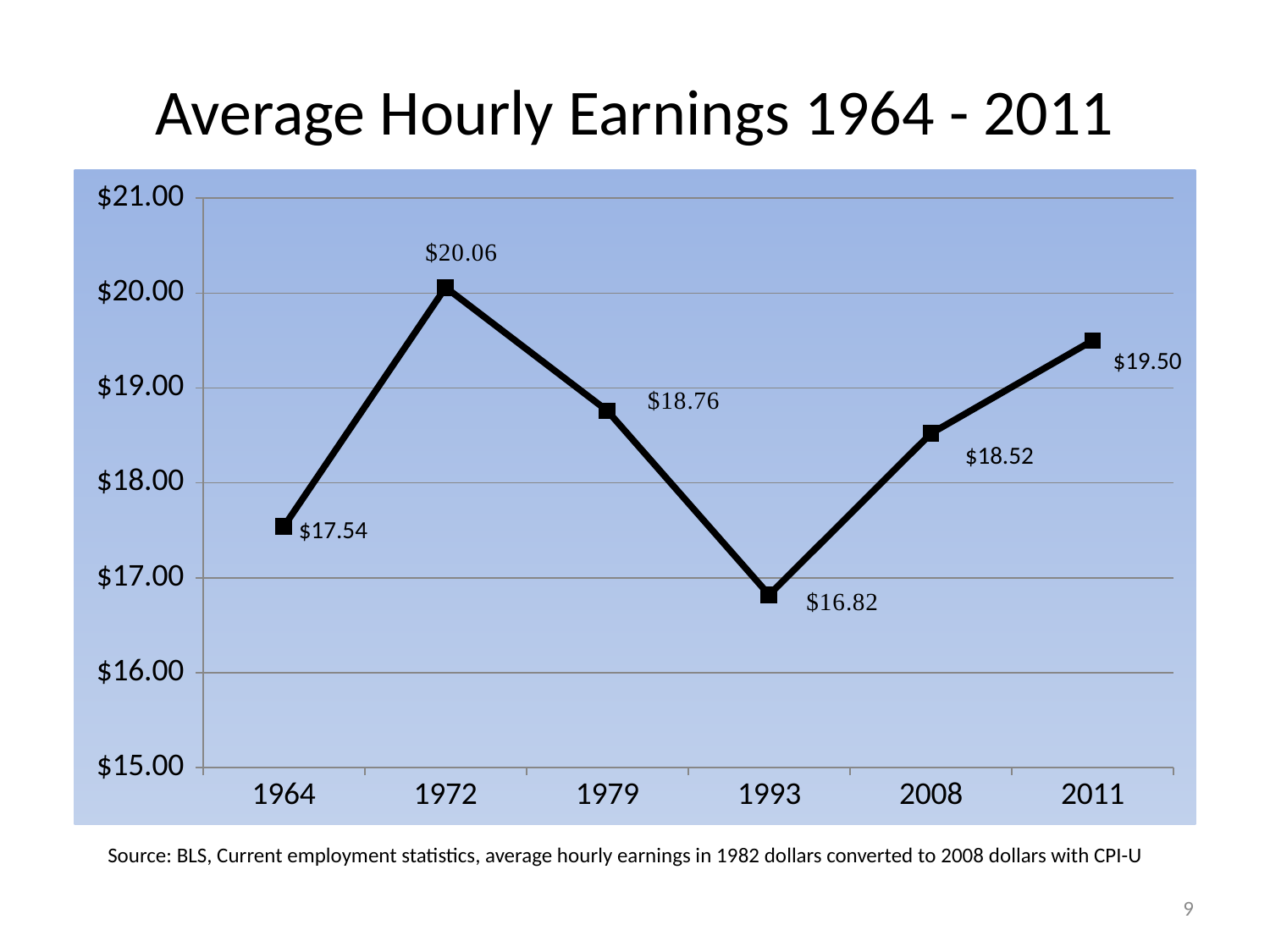

# Average Hourly Earnings 1964 - 2011

### Chart

| Category | Series 1 |
|---|---|
| 1964 | 17.54 |
| 1972 | 20.06 |
| 1979 | 18.76 |
| 1993 | 16.82 |
| 2008 | 18.52 |
| 2011 | 19.5 |
$19.50
$18.52
$17.54
Source: BLS, Current employment statistics, average hourly earnings in 1982 dollars converted to 2008 dollars with CPI-U
9